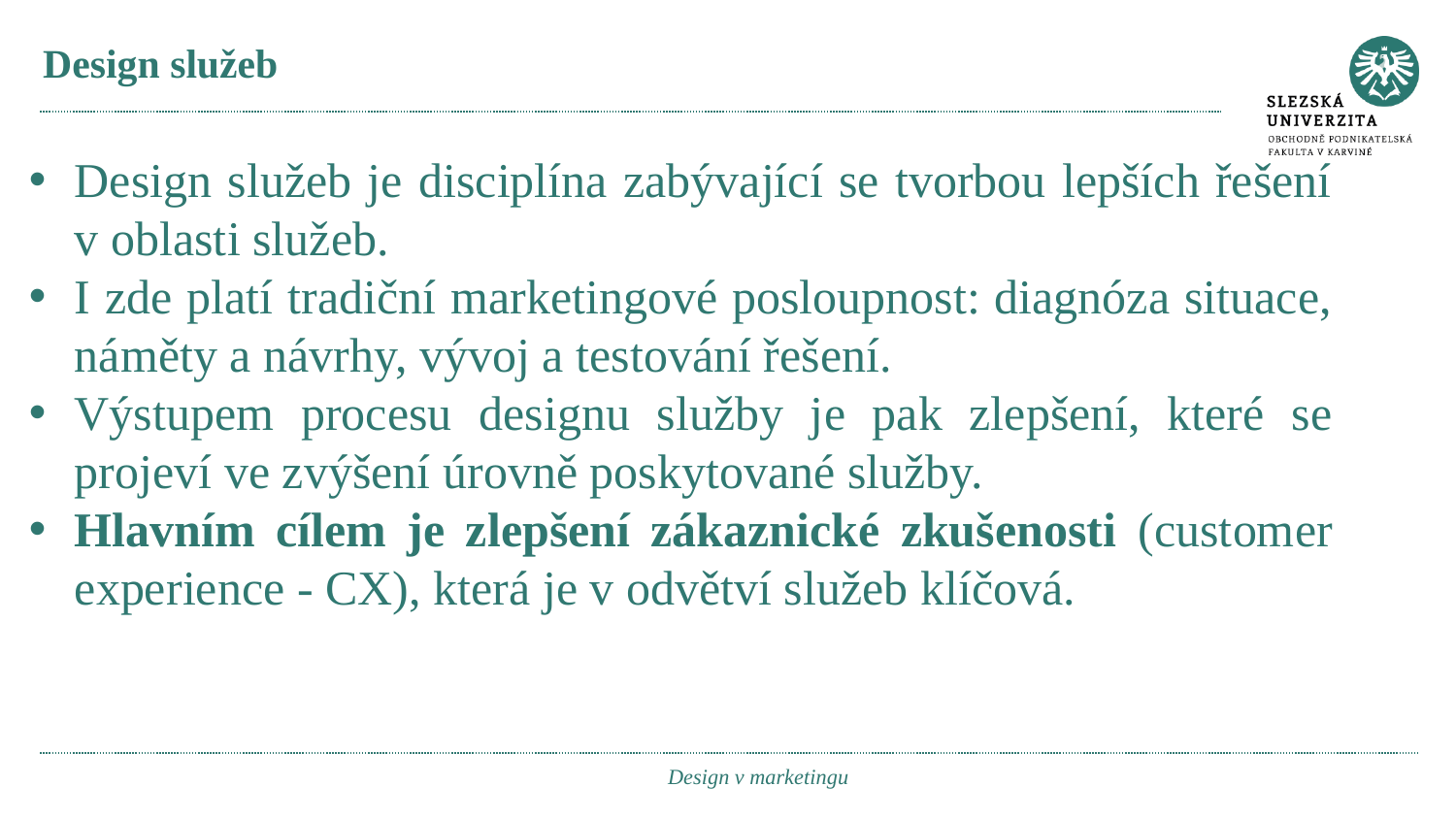

# Design služeb
Design služeb je disciplína zabývající se tvorbou lepších řešení v oblasti služeb.
I zde platí tradiční marketingové posloupnost: diagnóza situace, náměty a návrhy, vývoj a testování řešení.
Výstupem procesu designu služby je pak zlepšení, které se projeví ve zvýšení úrovně poskytované služby.
Hlavním cílem je zlepšení zákaznické zkušenosti (customer experience - CX), která je v odvětví služeb klíčová.

Design v marketingu